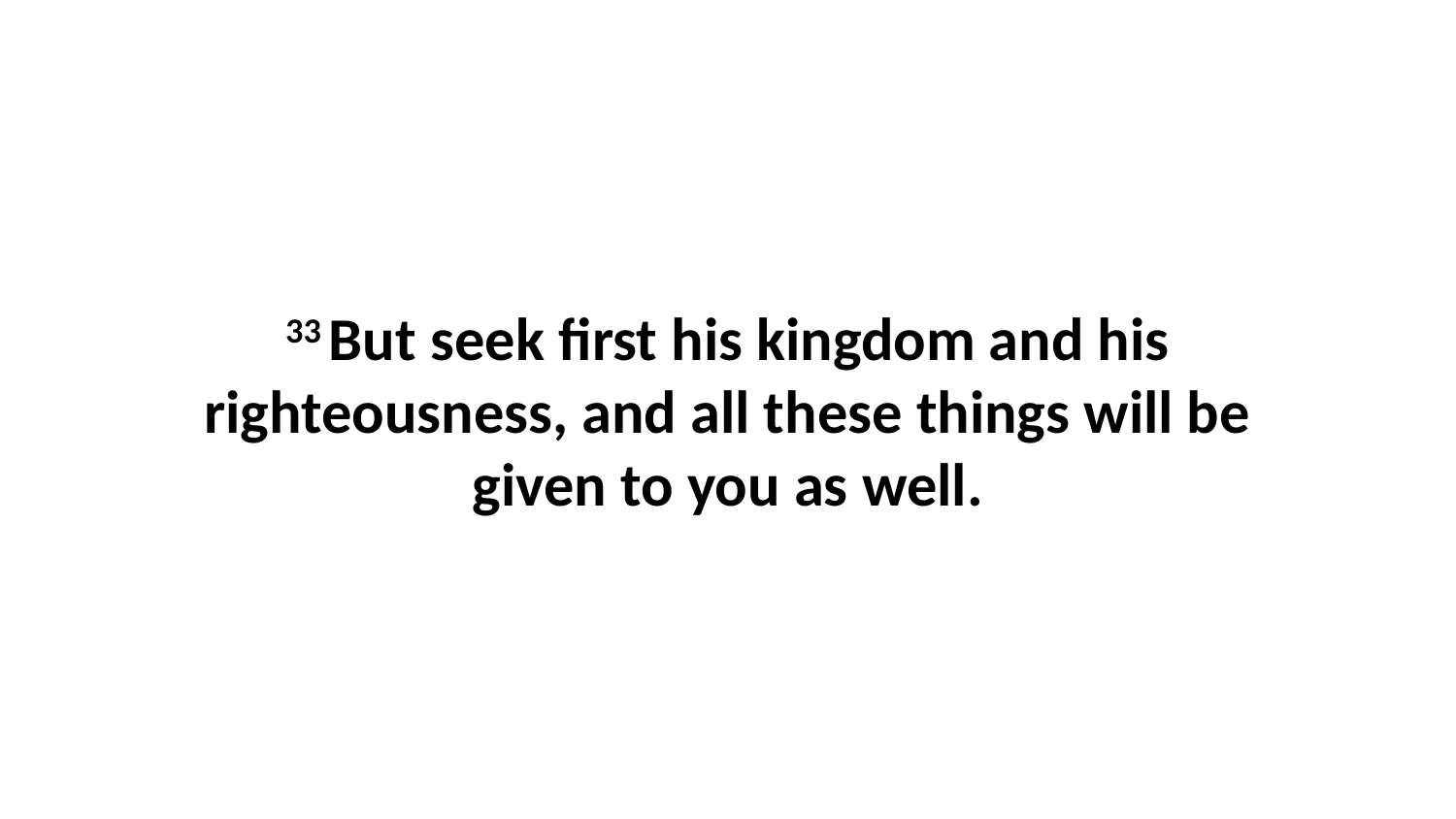

33 But seek first his kingdom and his righteousness, and all these things will be given to you as well.